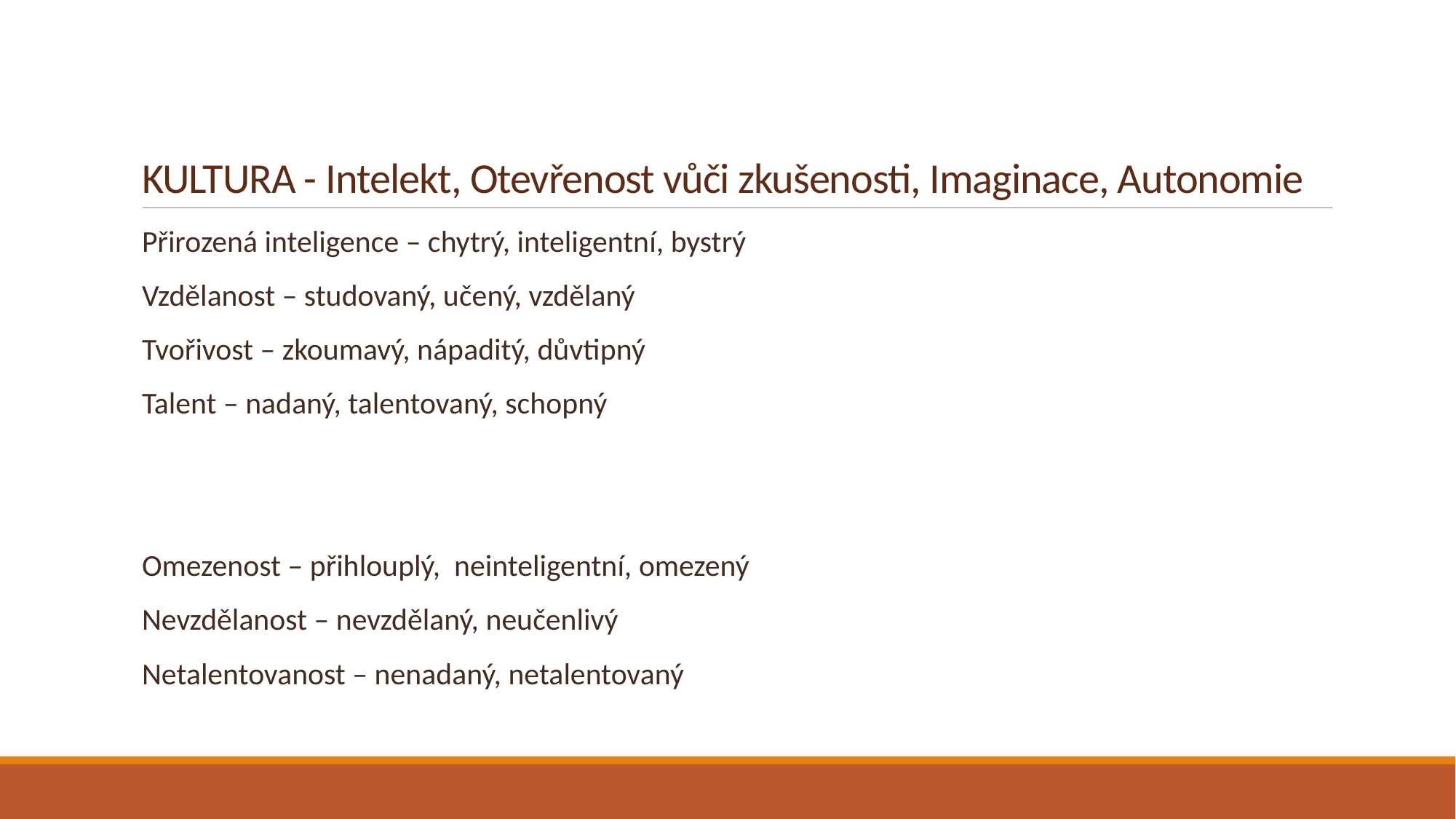

# KULTURA - Intelekt, Otevřenost vůči zkušenosti, Imaginace, Autonomie
Přirozená inteligence – chytrý, inteligentní, bystrý
Vzdělanost – studovaný, učený, vzdělaný
Tvořivost – zkoumavý, nápaditý, důvtipný
Talent – nadaný, talentovaný, schopný

Omezenost – přihlouplý,  neinteligentní, omezený
Nevzdělanost – nevzdělaný, neučenlivý
Netalentovanost – nenadaný, netalentovaný